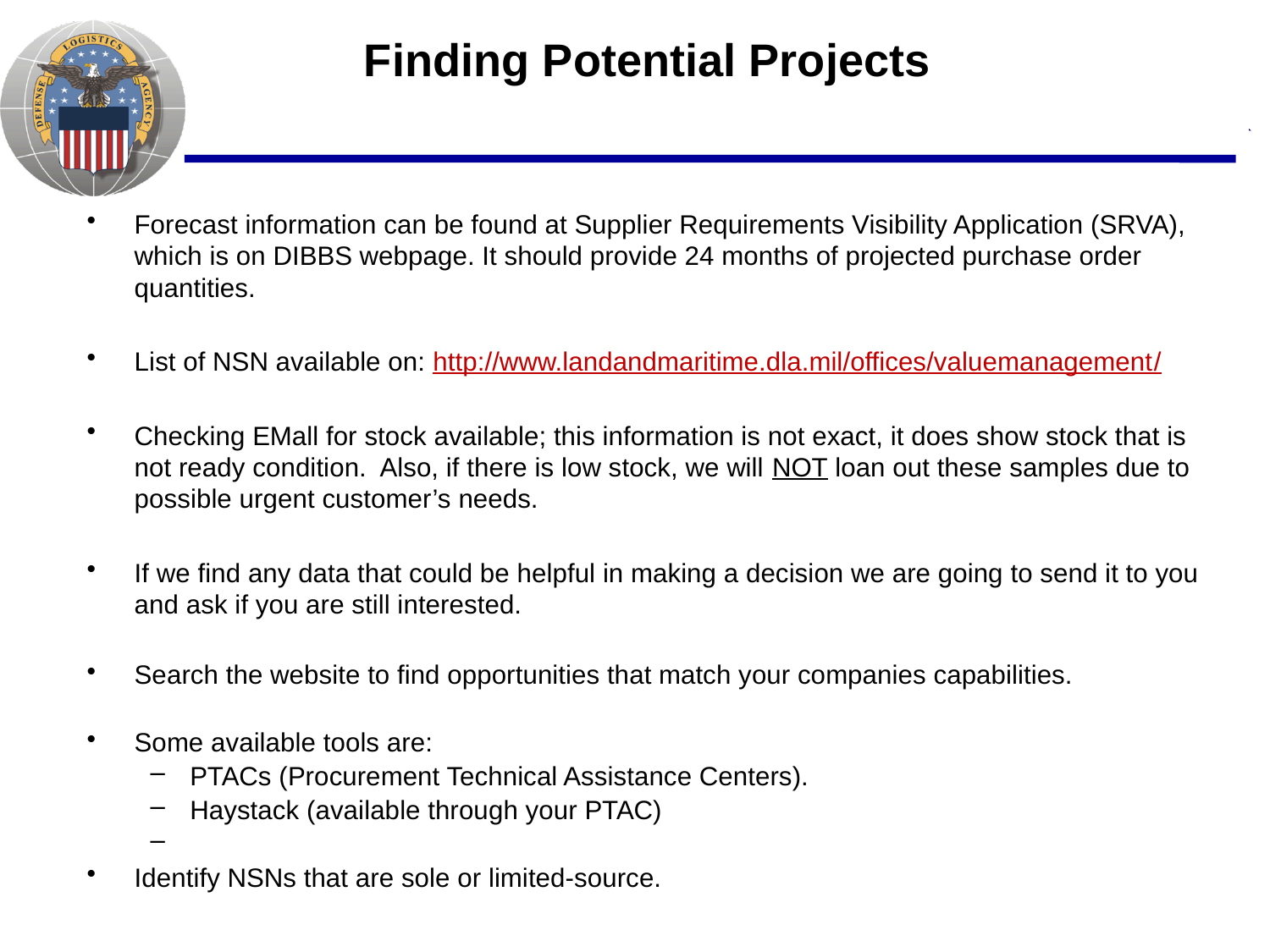

# Finding Potential Projects

Forecast information can be found at Supplier Requirements Visibility Application (SRVA), which is on DIBBS webpage. It should provide 24 months of projected purchase order quantities.

List of NSN available on: http://www.landandmaritime.dla.mil/offices/valuemanagement/

Checking EMall for stock available; this information is not exact, it does show stock that is not ready condition.  Also, if there is low stock, we will NOT loan out these samples due to possible urgent customer’s needs.

If we find any data that could be helpful in making a decision we are going to send it to you and ask if you are still interested.

Search the website to find opportunities that match your companies capabilities.

Some available tools are:
PTACs (Procurement Technical Assistance Centers).
Haystack (available through your PTAC)

Identify NSNs that are sole or limited-source.